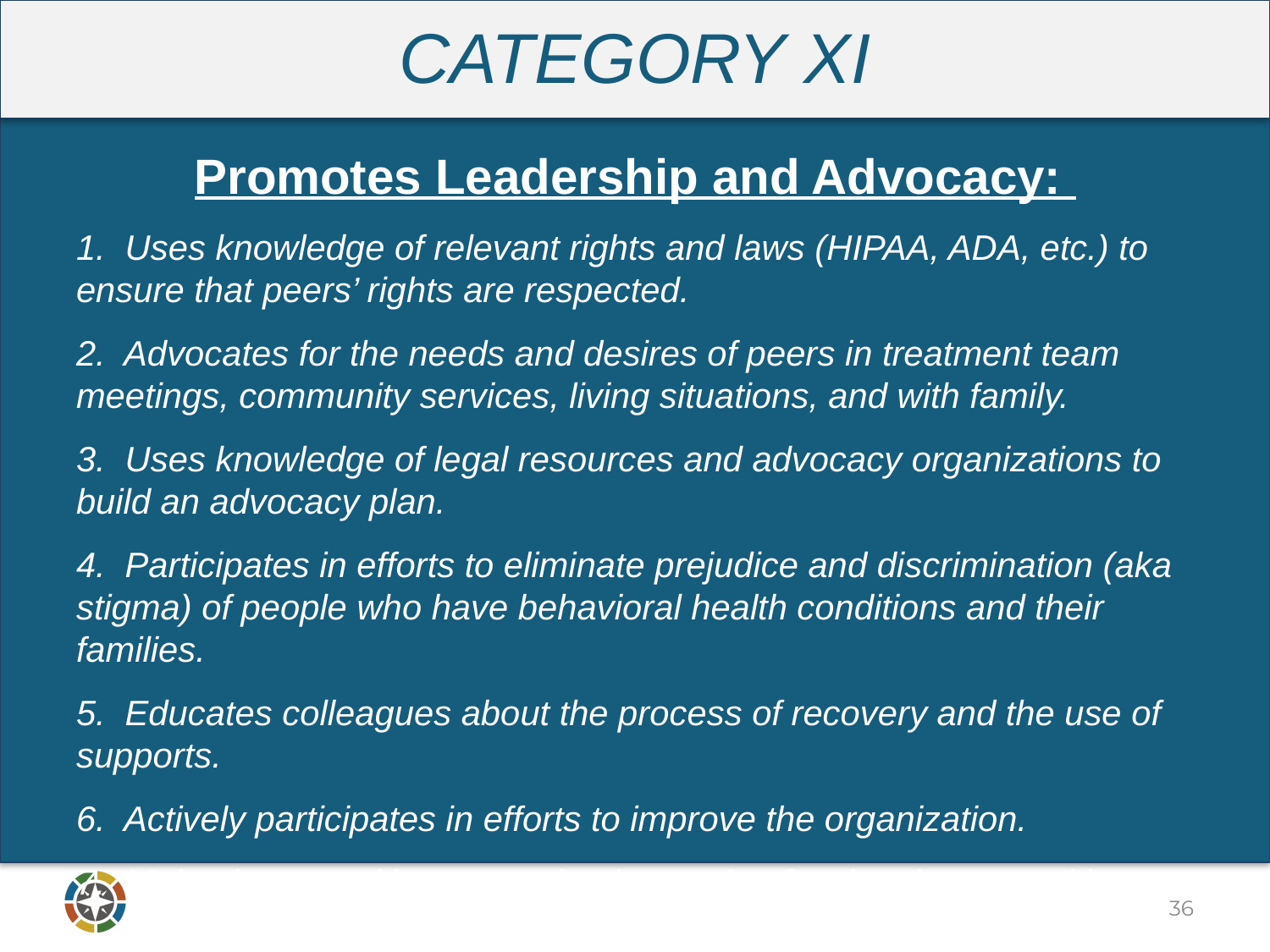

CATEGORY XI
Promotes Leadership and Advocacy:
1.  Uses knowledge of relevant rights and laws (HIPAA, ADA, etc.) to ensure that peers’ rights are respected.
2.  Advocates for the needs and desires of peers in treatment team meetings, community services, living situations, and with family.
3.  Uses knowledge of legal resources and advocacy organizations to build an advocacy plan.
4.  Participates in efforts to eliminate prejudice and discrimination (aka stigma) of people who have behavioral health conditions and their families.
5.  Educates colleagues about the process of recovery and the use of supports.
6.  Actively participates in efforts to improve the organization.
7.  Maintains a positive reputation in peer/professional communities.
36